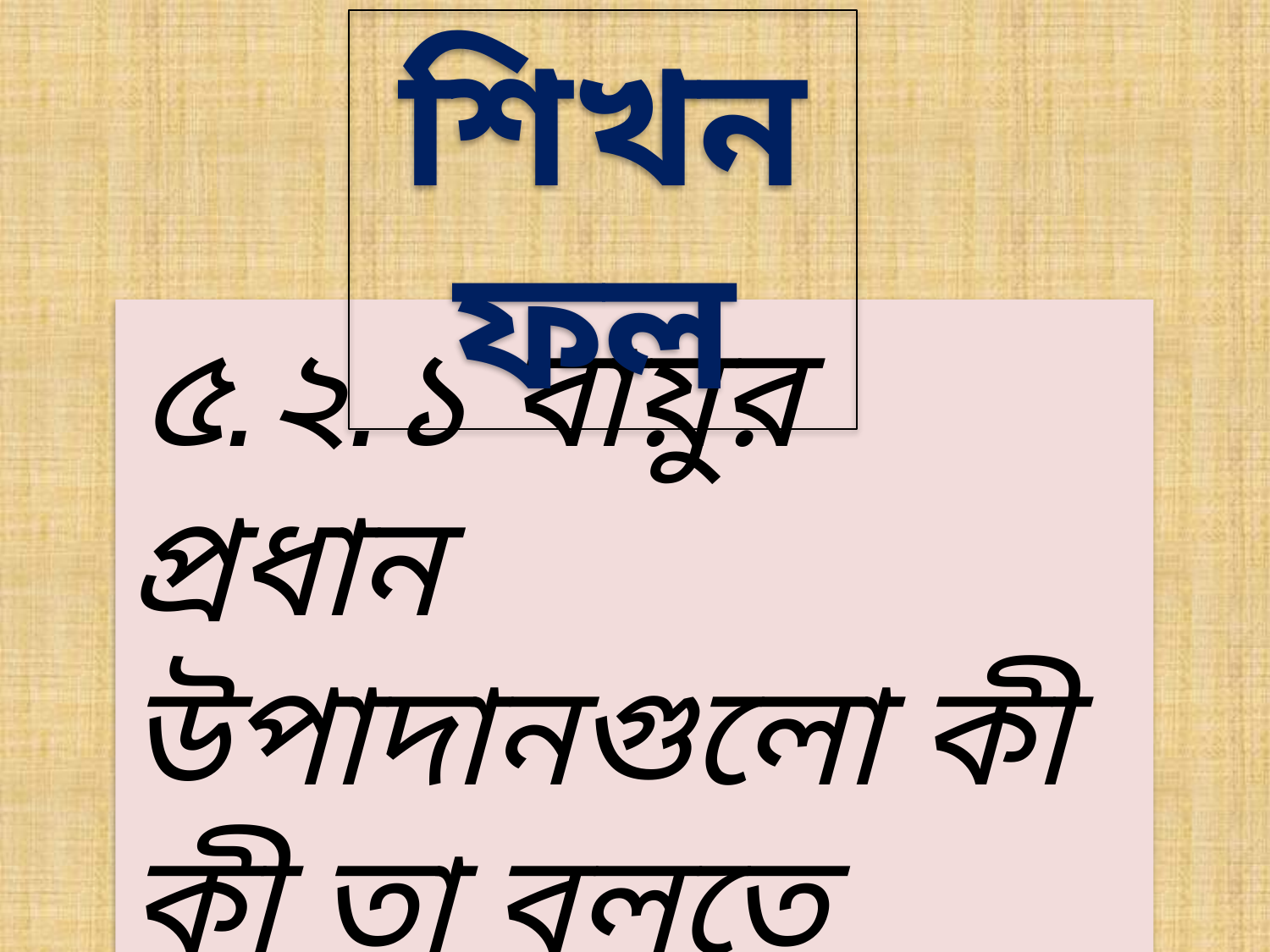

শিখনফল

 ৫.২.১ বায়ুর প্রধান উপাদানগুলো কী কী তা বলতে পারবে ।